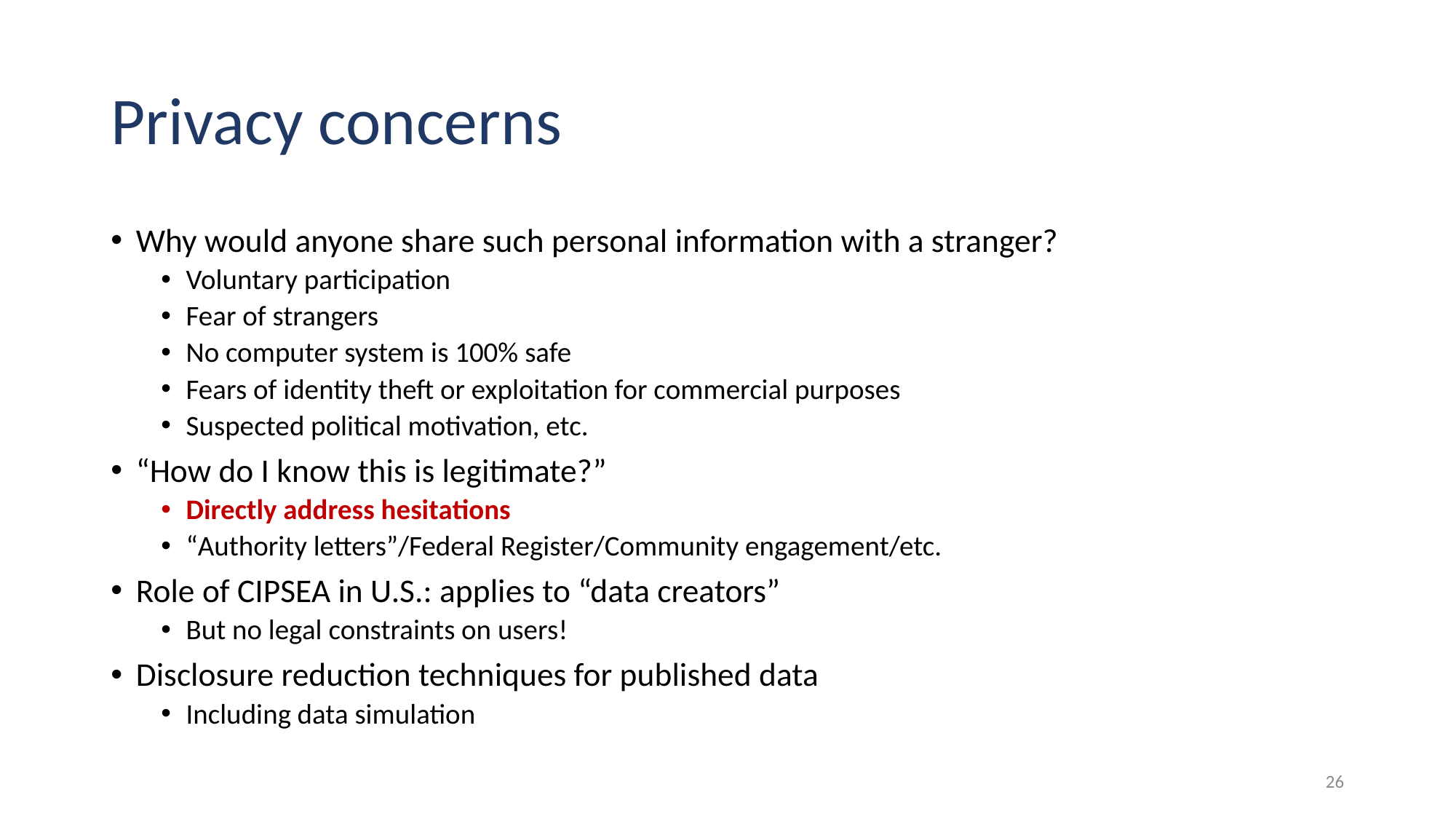

# Privacy concerns
Why would anyone share such personal information with a stranger?
Voluntary participation
Fear of strangers
No computer system is 100% safe
Fears of identity theft or exploitation for commercial purposes
Suspected political motivation, etc.
“How do I know this is legitimate?”
Directly address hesitations
“Authority letters”/Federal Register/Community engagement/etc.
Role of CIPSEA in U.S.: applies to “data creators”
But no legal constraints on users!
Disclosure reduction techniques for published data
Including data simulation
26